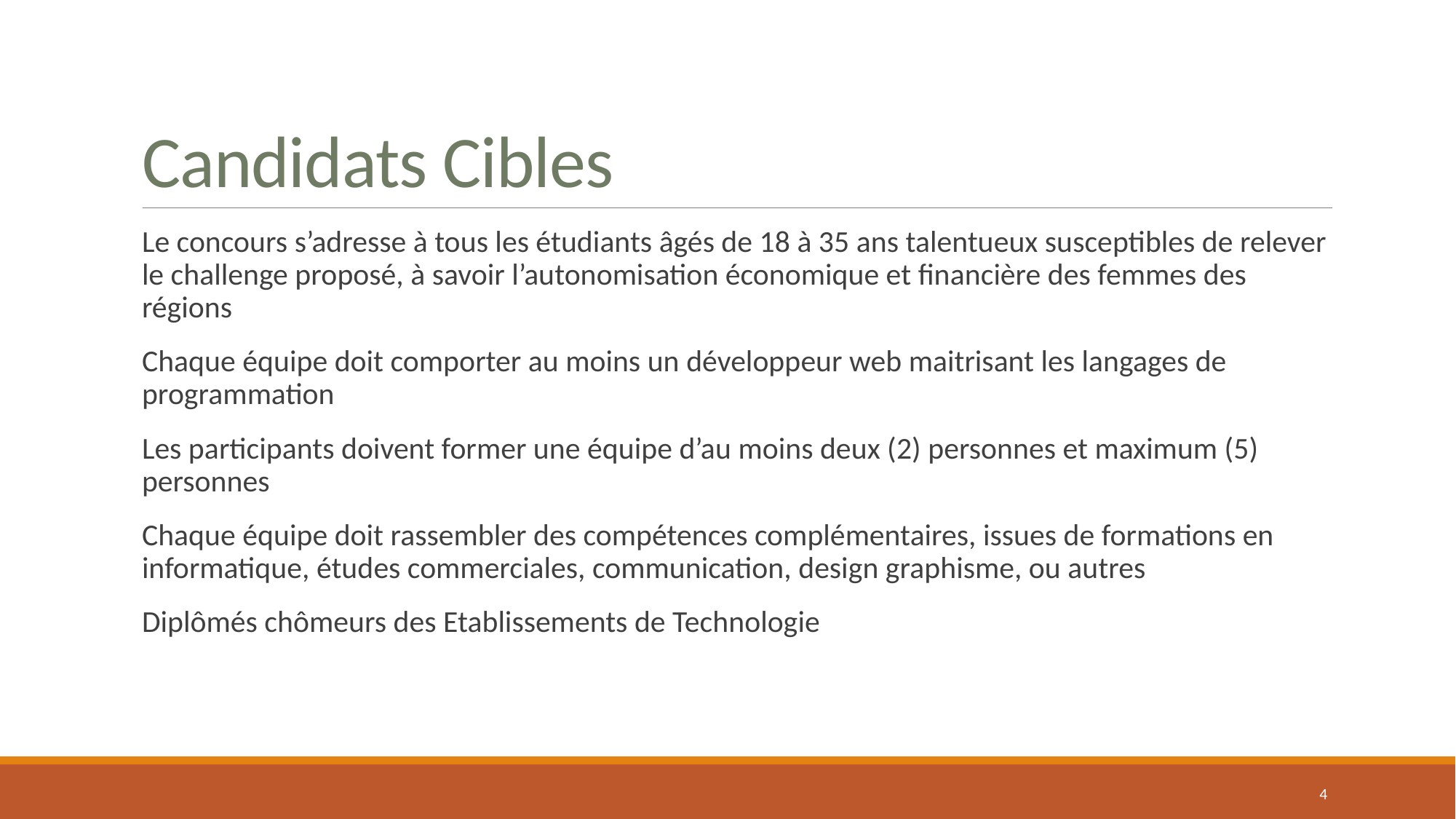

# Candidats Cibles
Le concours s’adresse à tous les étudiants âgés de 18 à 35 ans talentueux susceptibles de relever le challenge proposé, à savoir l’autonomisation économique et financière des femmes des régions
Chaque équipe doit comporter au moins un développeur web maitrisant les langages de programmation
Les participants doivent former une équipe d’au moins deux (2) personnes et maximum (5) personnes
Chaque équipe doit rassembler des compétences complémentaires, issues de formations en informatique, études commerciales, communication, design graphisme, ou autres
Diplômés chômeurs des Etablissements de Technologie
					Empower Her
						Tunisia
4